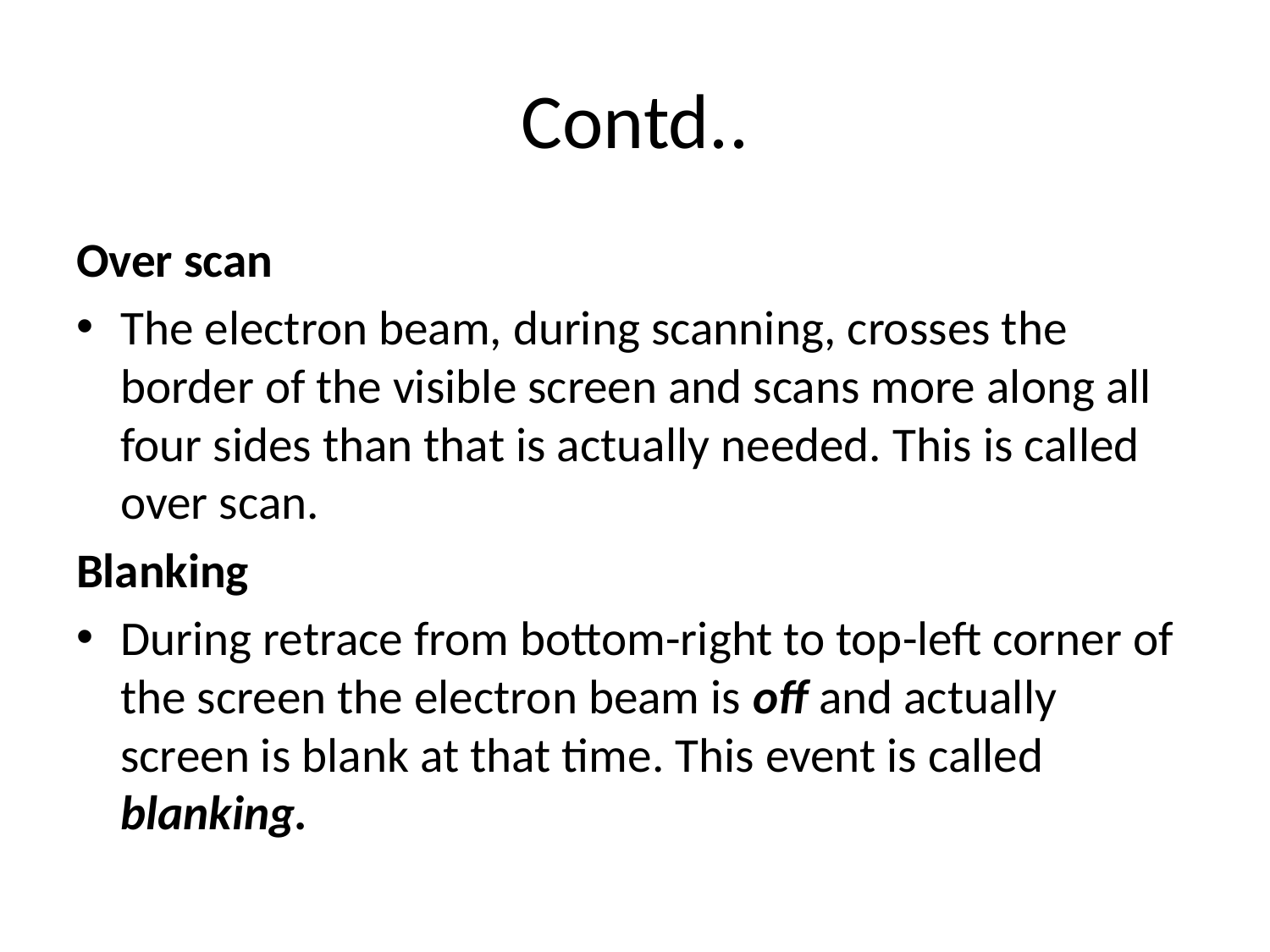

# Contd..
Over scan
The electron beam, during scanning, crosses the border of the visible screen and scans more along all four sides than that is actually needed. This is called over scan.
Blanking
During retrace from bottom-right to top-left corner of the screen the electron beam is off and actually screen is blank at that time. This event is called blanking.